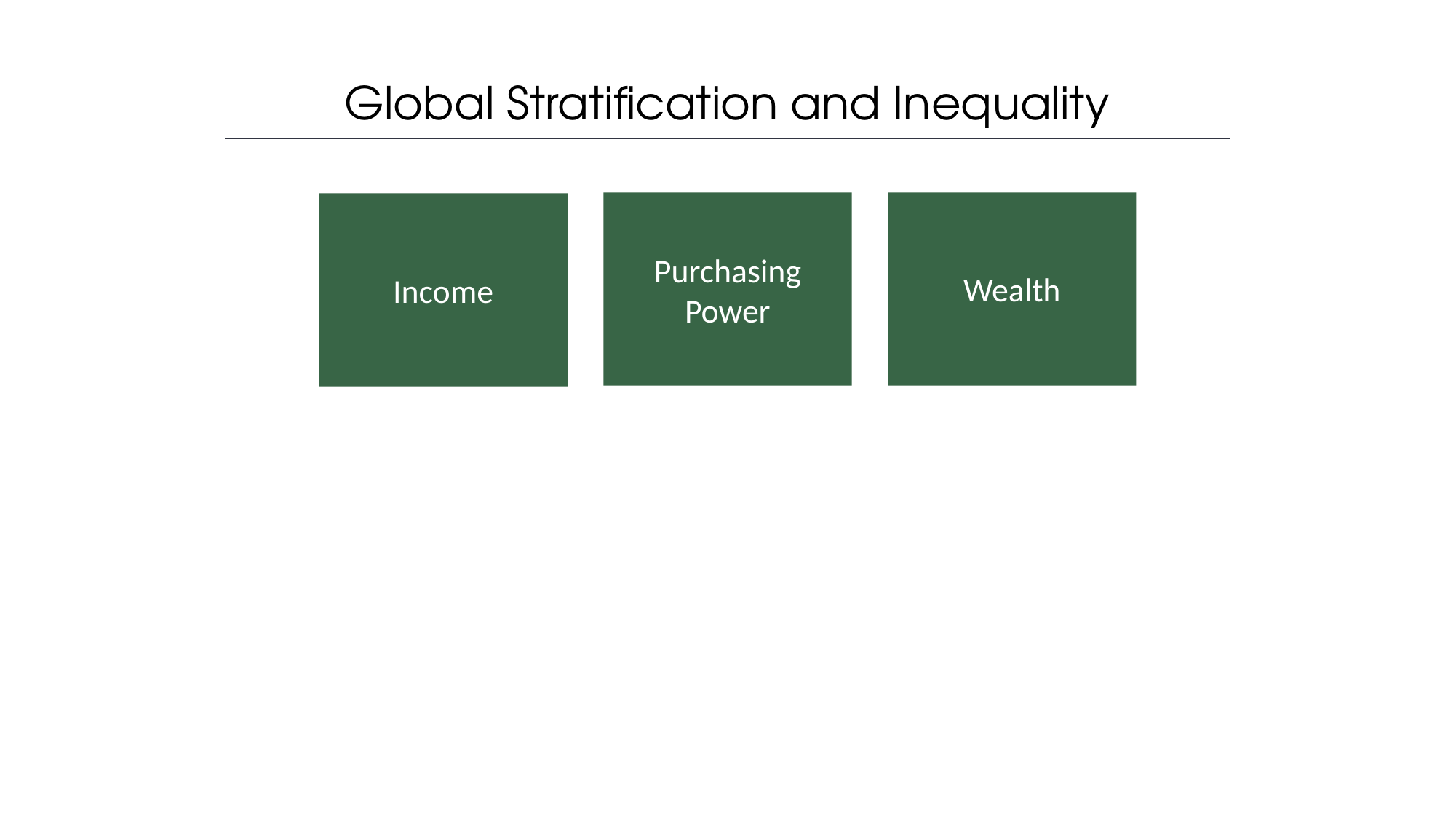

Global Stratification and Inequality
HAWKES LEARNING

Purchasing Power

Wealth

Income